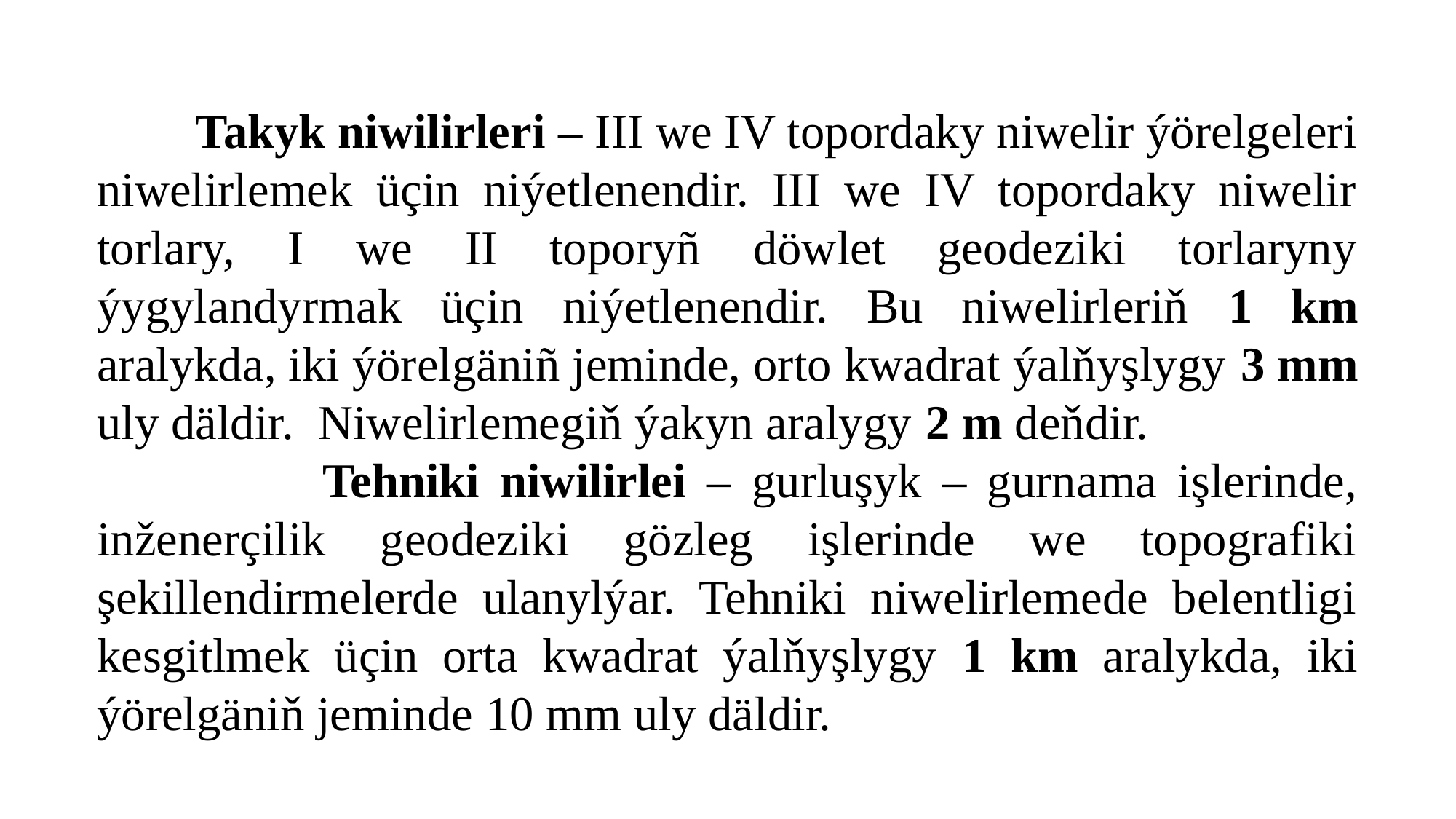

#
        Takyk niwilirleri – III we IV topordaky niwelir ýörelgeleri niwelirlemek üçin niýetlenendir. III we IV topordaky niwelir torlary, I we II toporyñ döwlet geodeziki torlaryny ýygylandyrmak üçin niýetlenendir. Bu niwelirleriň 1 km aralykda, iki ýörelgäniñ jeminde, orto kwadrat ýalňyşlygy 3 mm uly däldir.  Niwelirlemegiň ýakyn aralygy 2 m deňdir.
           Tehniki niwilirlei – gurluşyk – gurnama işlerinde, inženerçilik geodeziki gözleg işlerinde we topografiki şekillendirmelerde ulanylýar. Tehniki niwelirlemede belentligi kesgitlmek üçin orta kwadrat ýalňyşlygy 1 km aralykda, iki ýörelgäniň jeminde 10 mm uly däldir.